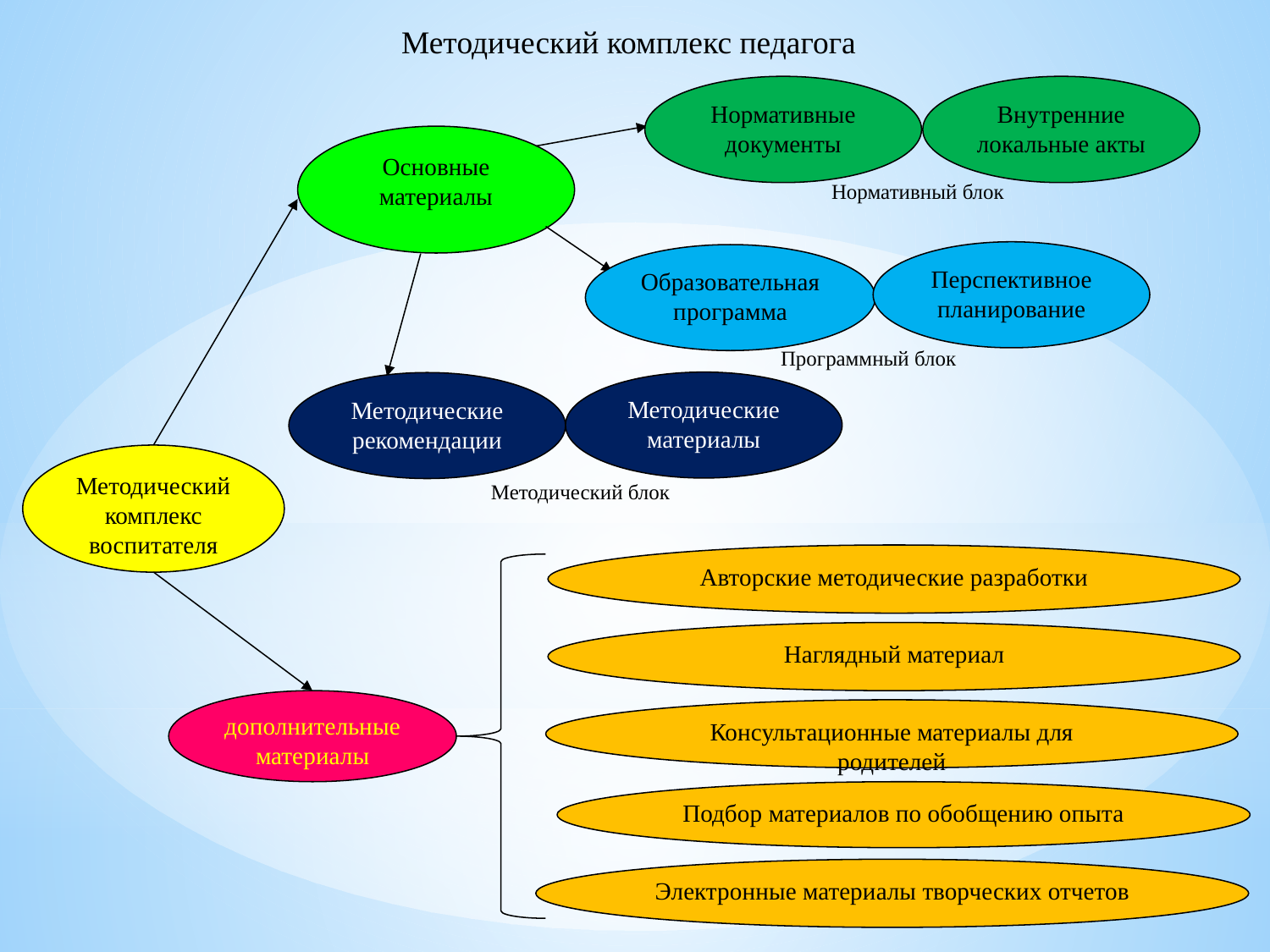

Методический комплекс педагога
Нормативные документы
Внутренние локальные акты
Основные материалы
Нормативный блок
Перспективное планирование
Образовательная программа
Программный блок
Методические материалы
Методические рекомендации
Методический комплекс воспитателя
Методический блок
Авторские методические разработки

Наглядный материал
дополнительные материалы
Консультационные материалы для родителей
Подбор материалов по обобщению опыта
Электронные материалы творческих отчетов